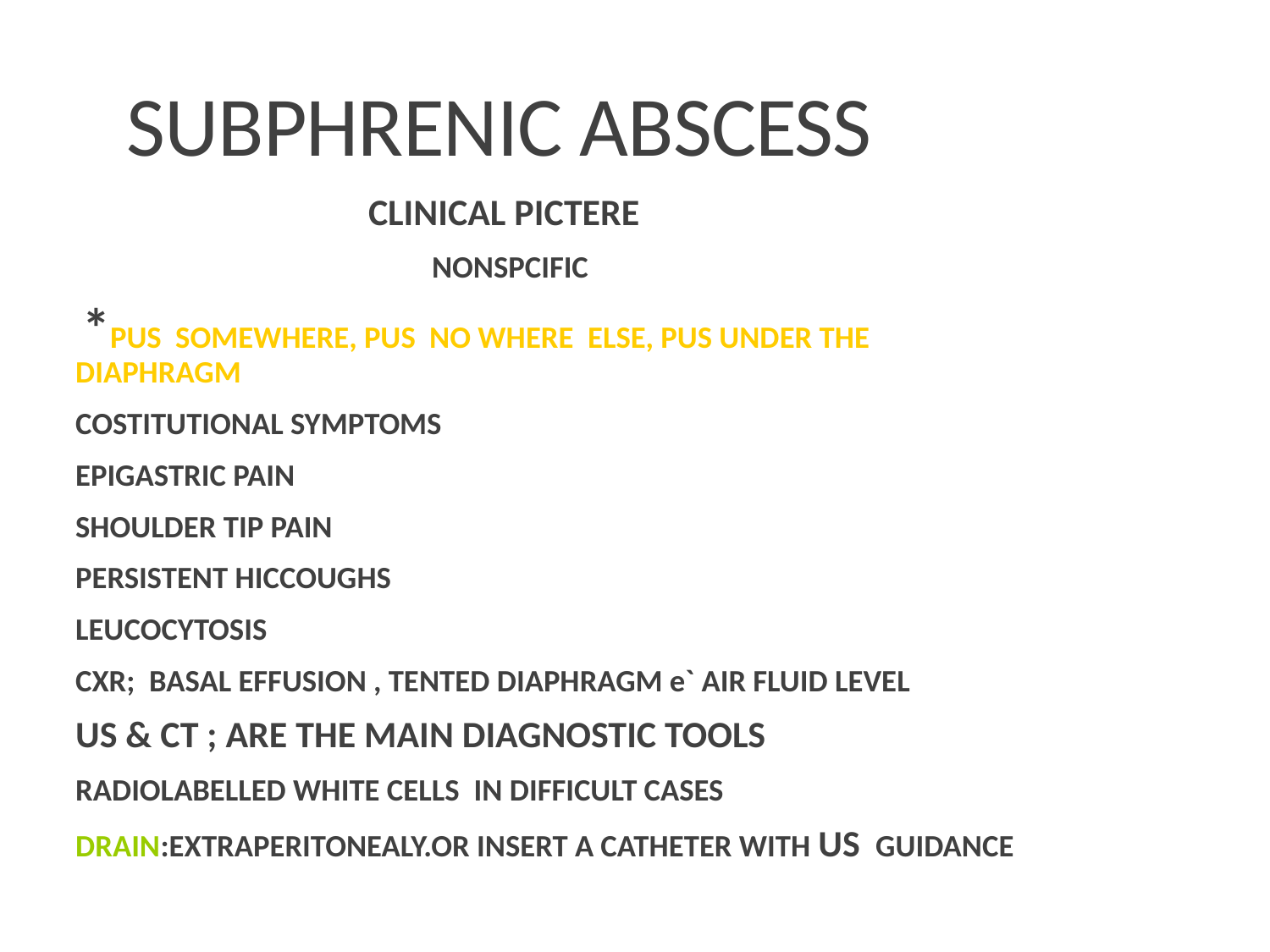

# SUBPHRENIC ABSCESS
                                                CLINICAL PICTERE
                                                          NONSPCIFIC
   *PUS  SOMEWHERE, PUS  NO WHERE  ELSE, PUS UNDER THE    	                                        DIAPHRAGM
COSTITUTIONAL SYMPTOMS
EPIGASTRIC PAIN
SHOULDER TIP PAIN
PERSISTENT HICCOUGHS
LEUCOCYTOSIS
CXR;  BASAL EFFUSION , TENTED DIAPHRAGM e` AIR FLUID LEVEL
US & CT ; ARE THE MAIN DIAGNOSTIC TOOLS
RADIOLABELLED WHITE CELLS  IN DIFFICULT CASES
DRAIN:EXTRAPERITONEALY.OR INSERT A CATHETER WITH US  GUIDANCE